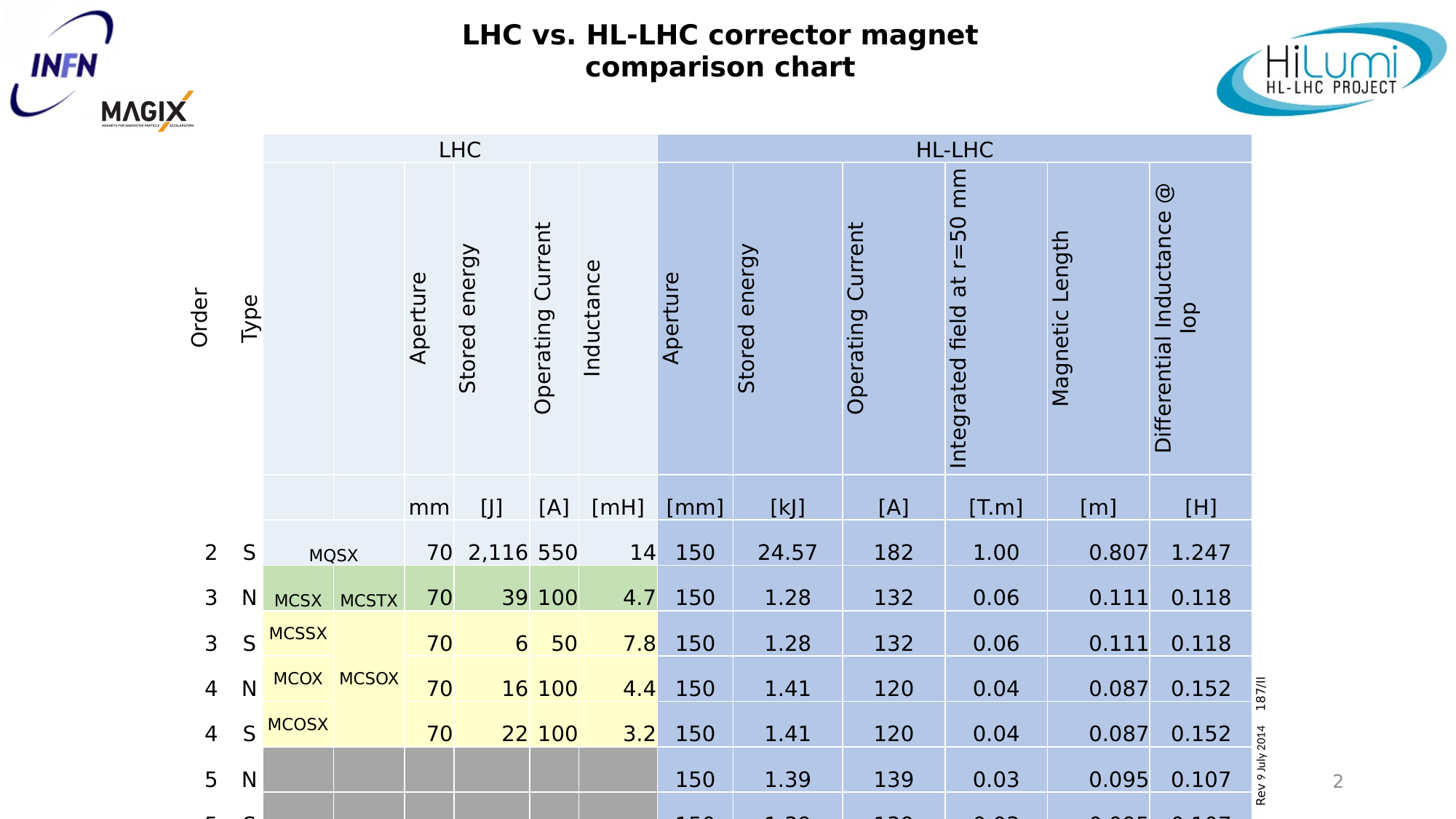

LHC vs. HL-LHC corrector magnet
comparison chart
|  |  | LHC |  |  |  |  |  | HL-LHC |  |  |  |  |  |
| --- | --- | --- | --- | --- | --- | --- | --- | --- | --- | --- | --- | --- | --- |
| Order | Type |  |  | Aperture | Stored energy | Operating Current | Inductance | Aperture | Stored energy | Operating Current | Integrated field at r=50 mm | Magnetic Length | Differential Inductance @ Iop |
|  |  |  |  | mm | [J] | [A] | [mH] | [mm] | [kJ] | [A] | [T.m] | [m] | [H] |
| 2 | S | MQSX |  | 70 | 2,116 | 550 | 14 | 150 | 24.57 | 182 | 1.00 | 0.807 | 1.247 |
| 3 | N | MCSX | MCSTX | 70 | 39 | 100 | 4.7 | 150 | 1.28 | 132 | 0.06 | 0.111 | 0.118 |
| 3 | S | MCSSX | MCSOX | 70 | 6 | 50 | 7.8 | 150 | 1.28 | 132 | 0.06 | 0.111 | 0.118 |
| 4 | N | MCOX |  | 70 | 16 | 100 | 4.4 | 150 | 1.41 | 120 | 0.04 | 0.087 | 0.152 |
| 4 | S | MCOSX |  | 70 | 22 | 100 | 3.2 | 150 | 1.41 | 120 | 0.04 | 0.087 | 0.152 |
| 5 | N |  |  |  |  |  |  | 150 | 1.39 | 139 | 0.03 | 0.095 | 0.107 |
| 5 | S |  |  |  |  |  |  | 150 | 1.39 | 139 | 0.03 | 0.095 | 0.107 |
| 6 | N | MCTX | MCSTX | 70 | 94 | 80 | 29.2 | 150 | 4.35 | 167 | 0.086 | 0.430 | 0.229 |
| 6 | S |  |  |  |  |  |  | 150 | 0.92 | 163 | 0.017 | 0.089 | 0.052 |
187/II
Rev 9 July 2014
Giovanni Volpini, CERN, 21 March 2016
2